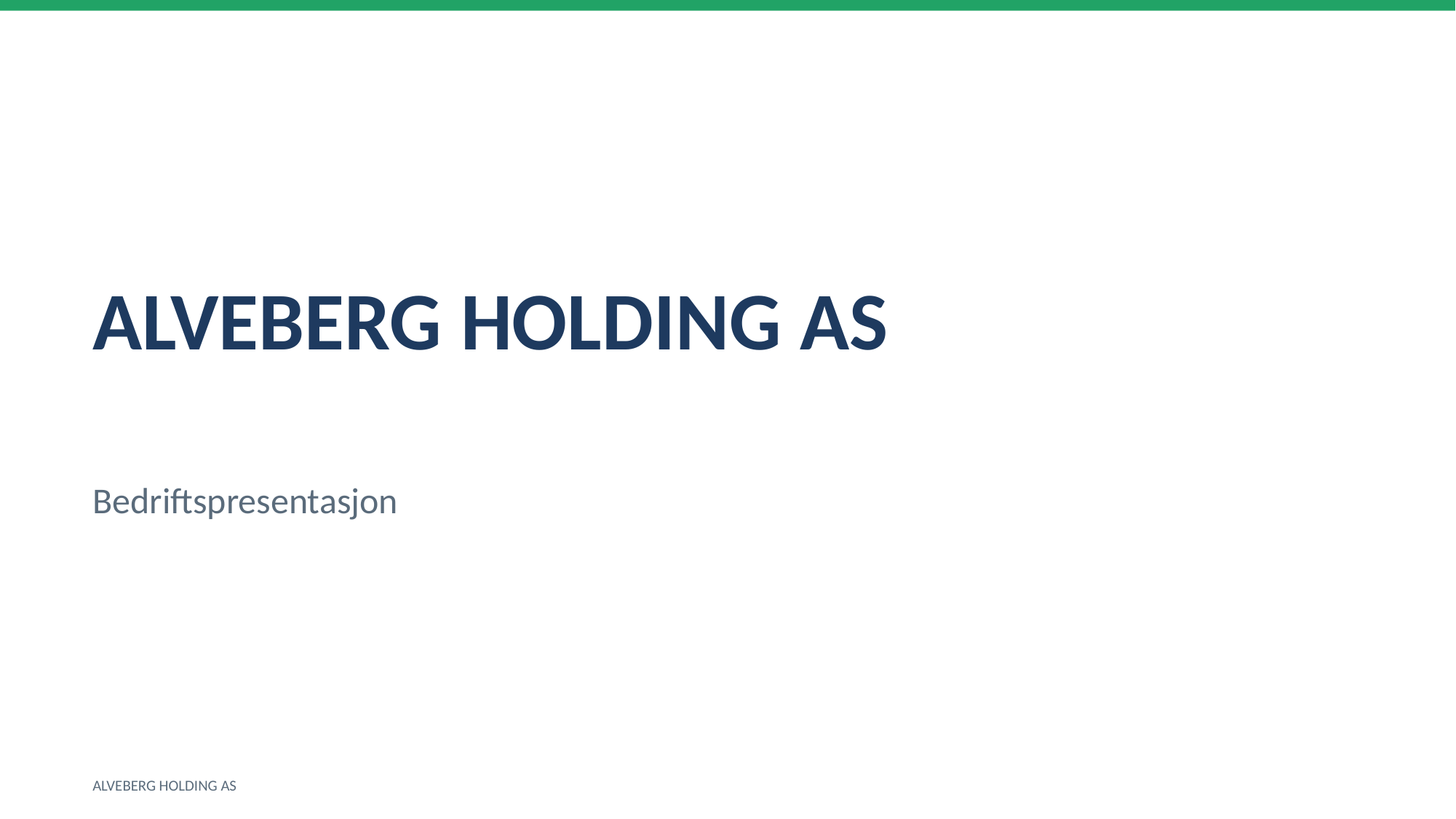

ALVEBERG HOLDING AS
Bedriftspresentasjon
ALVEBERG HOLDING AS